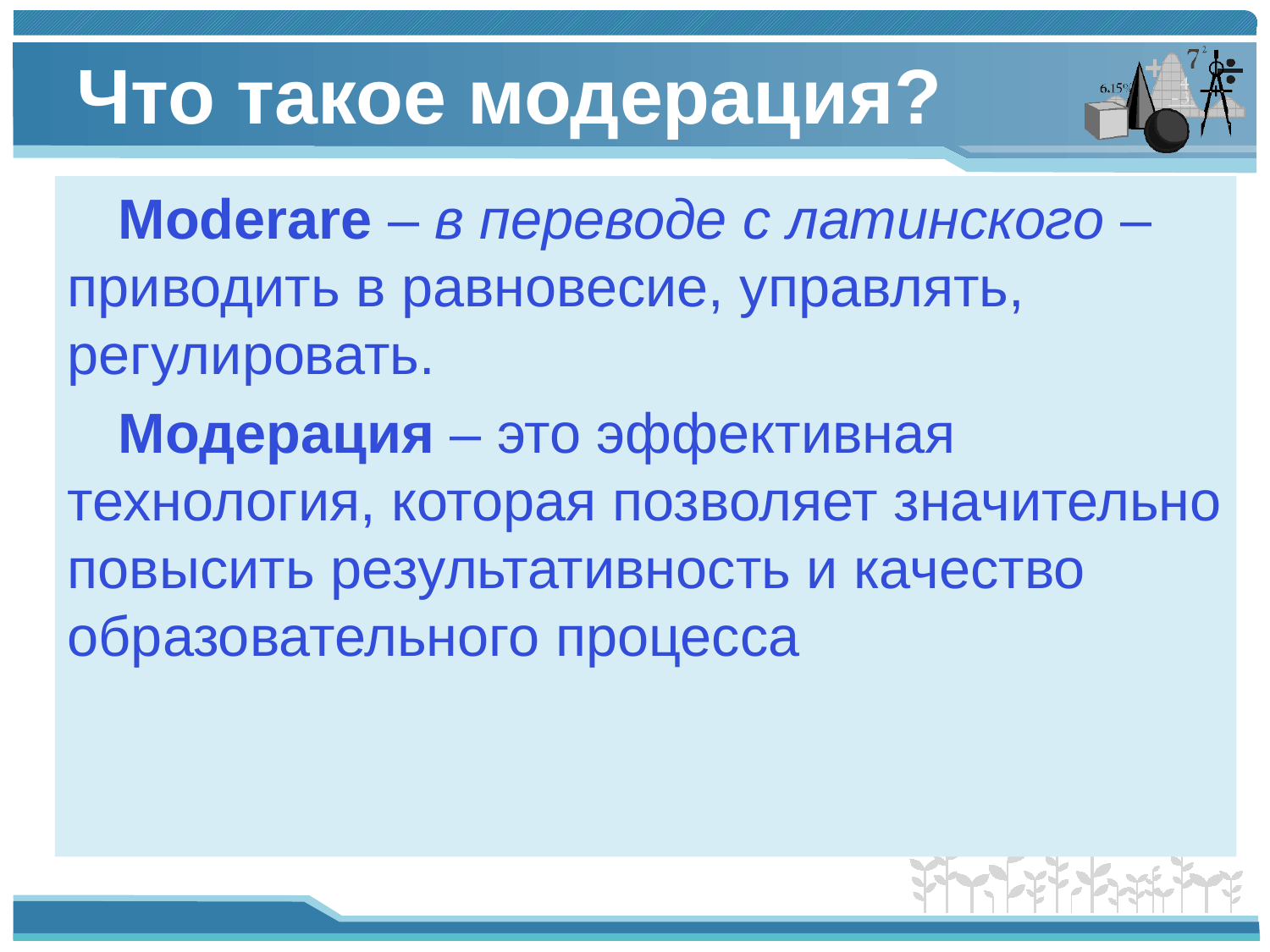

# Что такое модерация?
Moderare – в переводе с латинского – приводить в равновесие, управлять, регулировать.
Модерация – это эффективная технология, которая позволяет значительно повысить результативность и качество образовательного процесса.